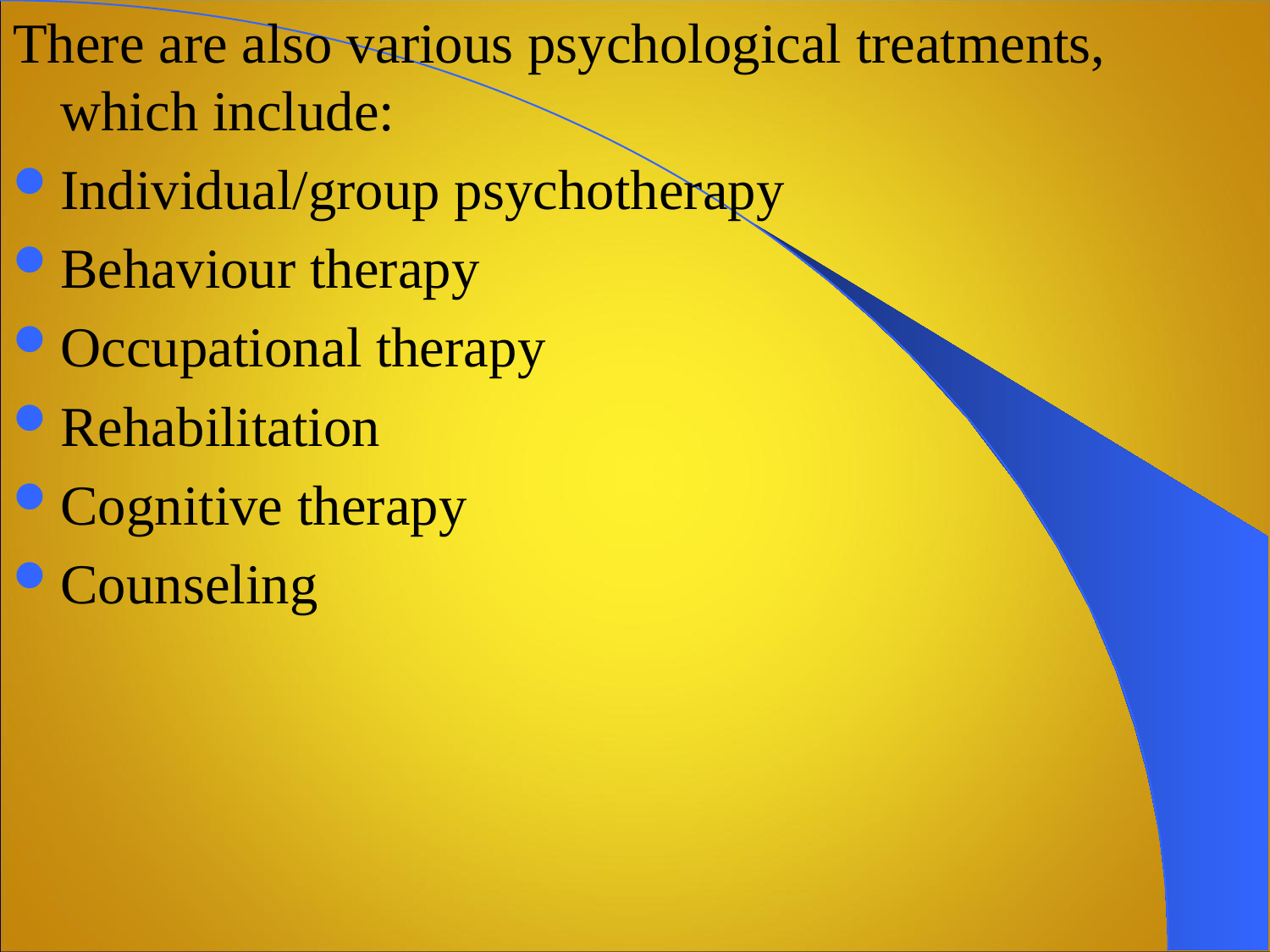

There are also various psychological treatments, which include:
Individual/group psychotherapy
Behaviour therapy
Occupational therapy
Rehabilitation
Cognitive therapy
Counseling